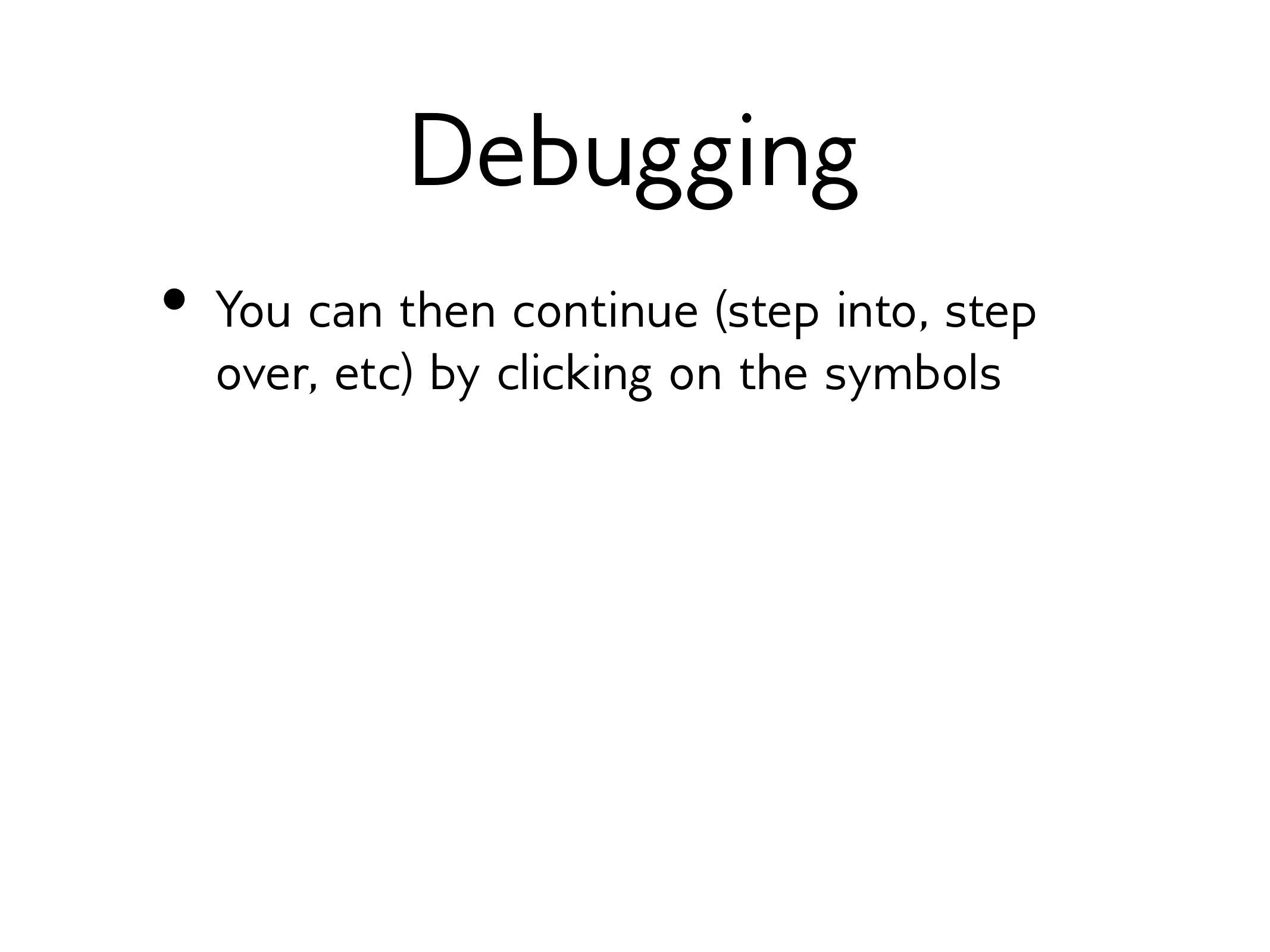

# Debugging
You can then continue (step into, step over, etc) by clicking on the symbols